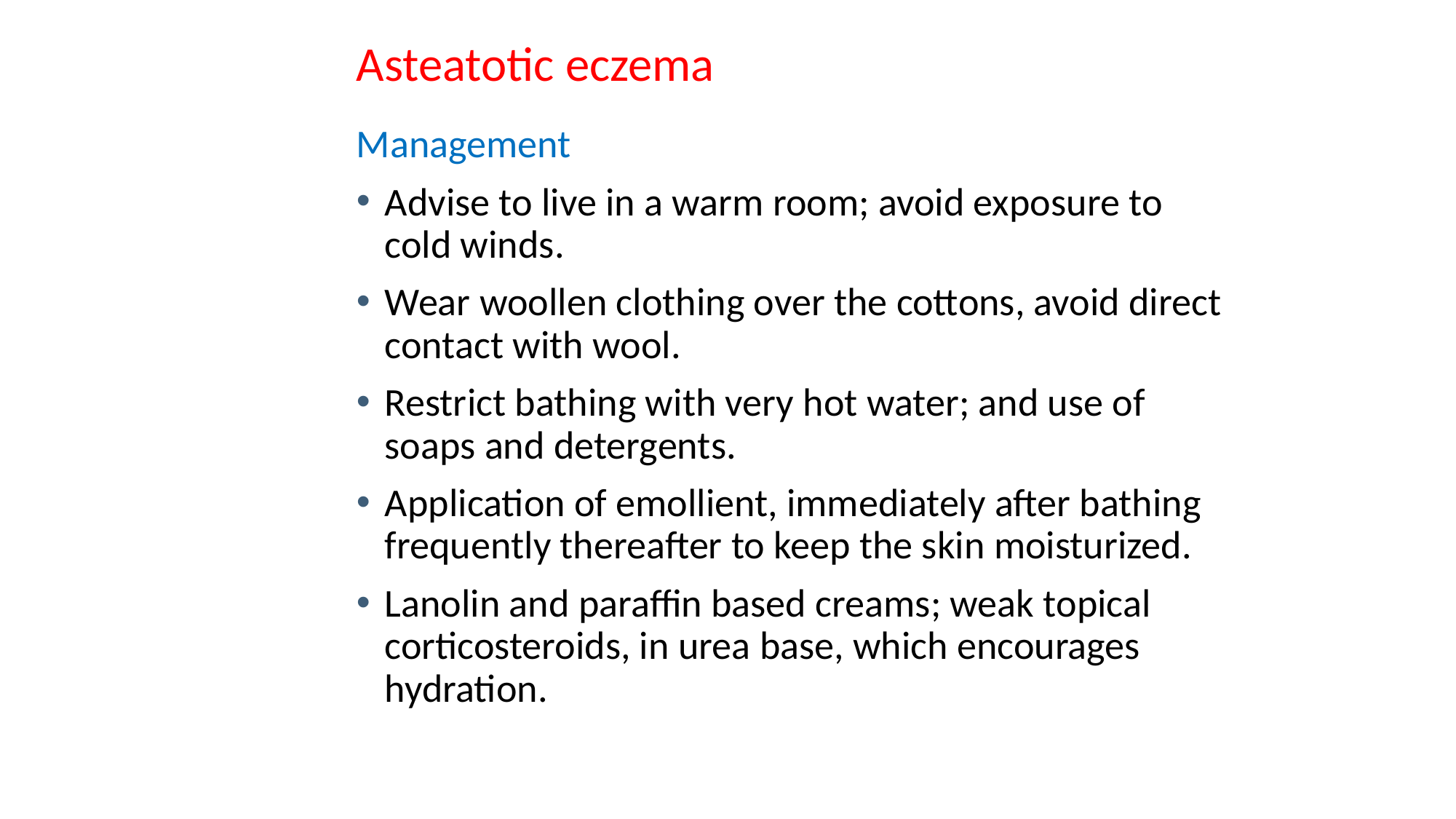

# Asteatotic eczema
Management
Advise to live in a warm room; avoid exposure to cold winds.
Wear woollen clothing over the cottons, avoid direct contact with wool.
Restrict bathing with very hot water; and use of soaps and detergents.
Application of emollient, immediately after bathing frequently thereafter to keep the skin moisturized.
Lanolin and paraffin based creams; weak topical corticosteroids, in urea base, which encourages hydration.